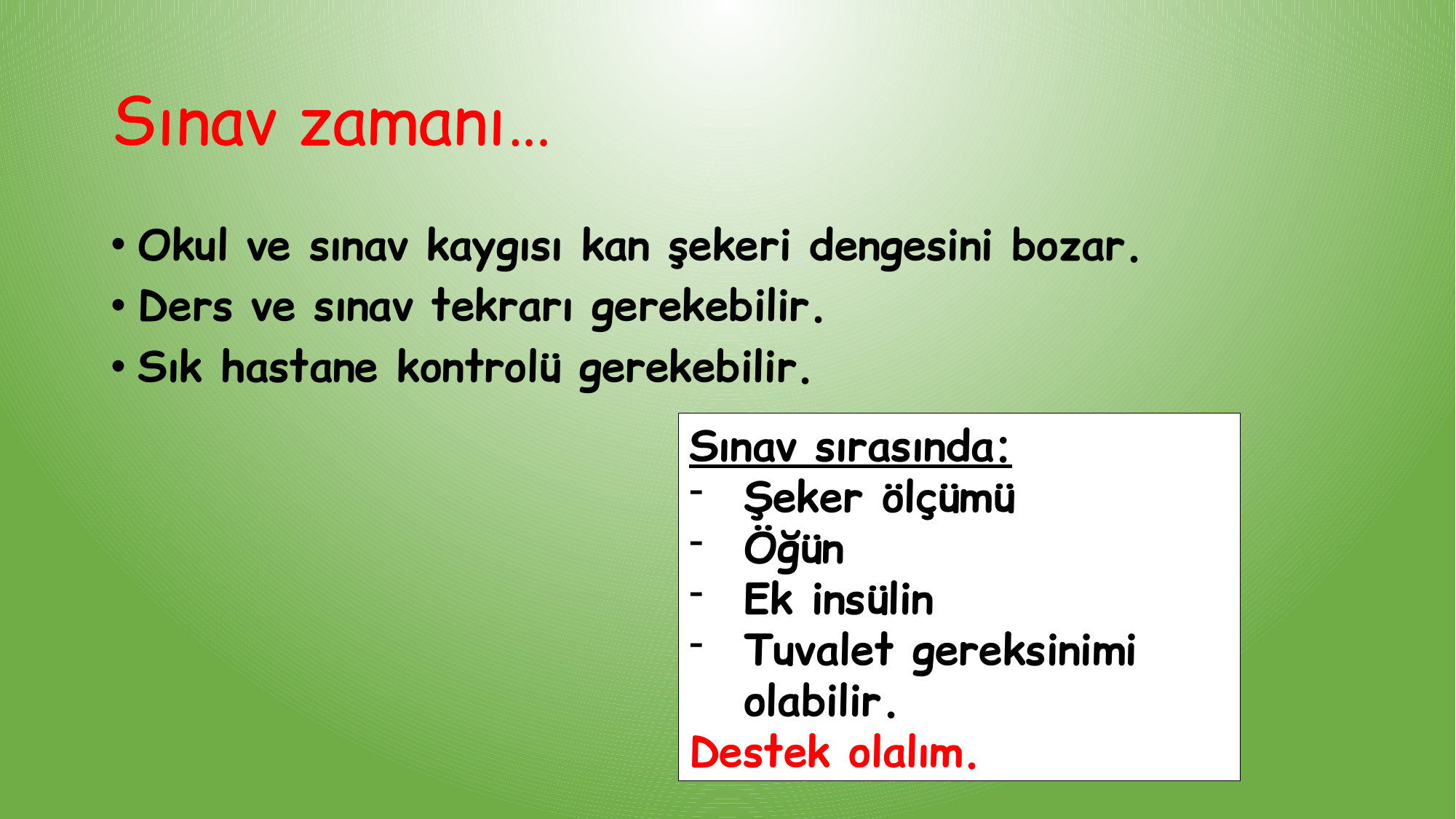

# Sınav zamanı…
Okul ve sınav kaygısı kan şekeri dengesini bozar.
Ders ve sınav tekrarı gerekebilir.
Sık hastane kontrolü gerekebilir.

Sınav sırasında:
Şeker ölçümü
Öğün
Ek insülin
Tuvalet gereksinimi olabilir.
Destek olalım.